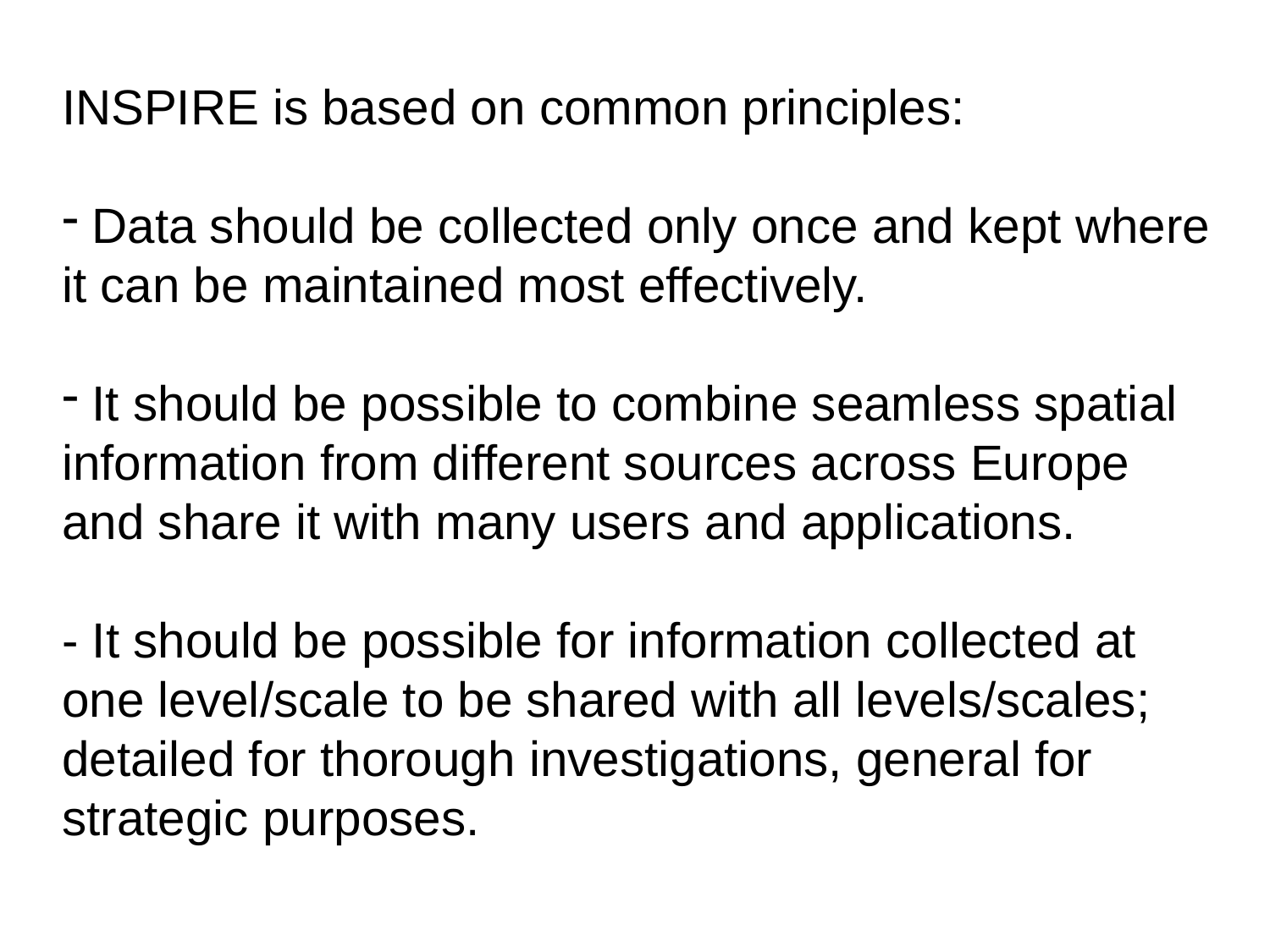

INSPIRE is based on common principles:

 Data should be collected only once and kept where it can be maintained most effectively.

 It should be possible to combine seamless spatial information from different sources across Europe and share it with many users and applications.

- It should be possible for information collected at one level/scale to be shared with all levels/scales; detailed for thorough investigations, general for strategic purposes.